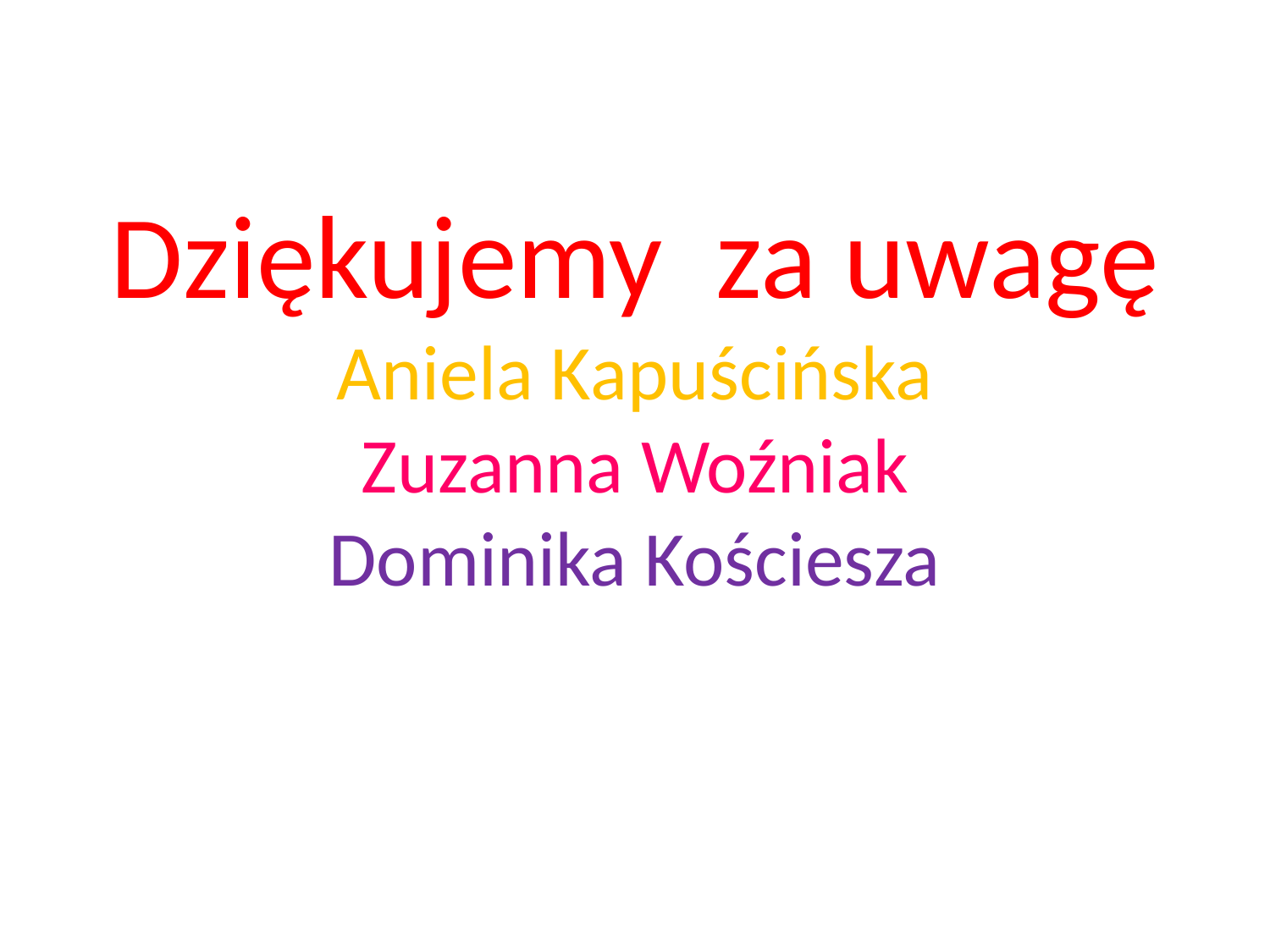

# Dziękujemy  za uwagę Aniela Kapuścińska Zuzanna Woźniak Dominika Kościesza